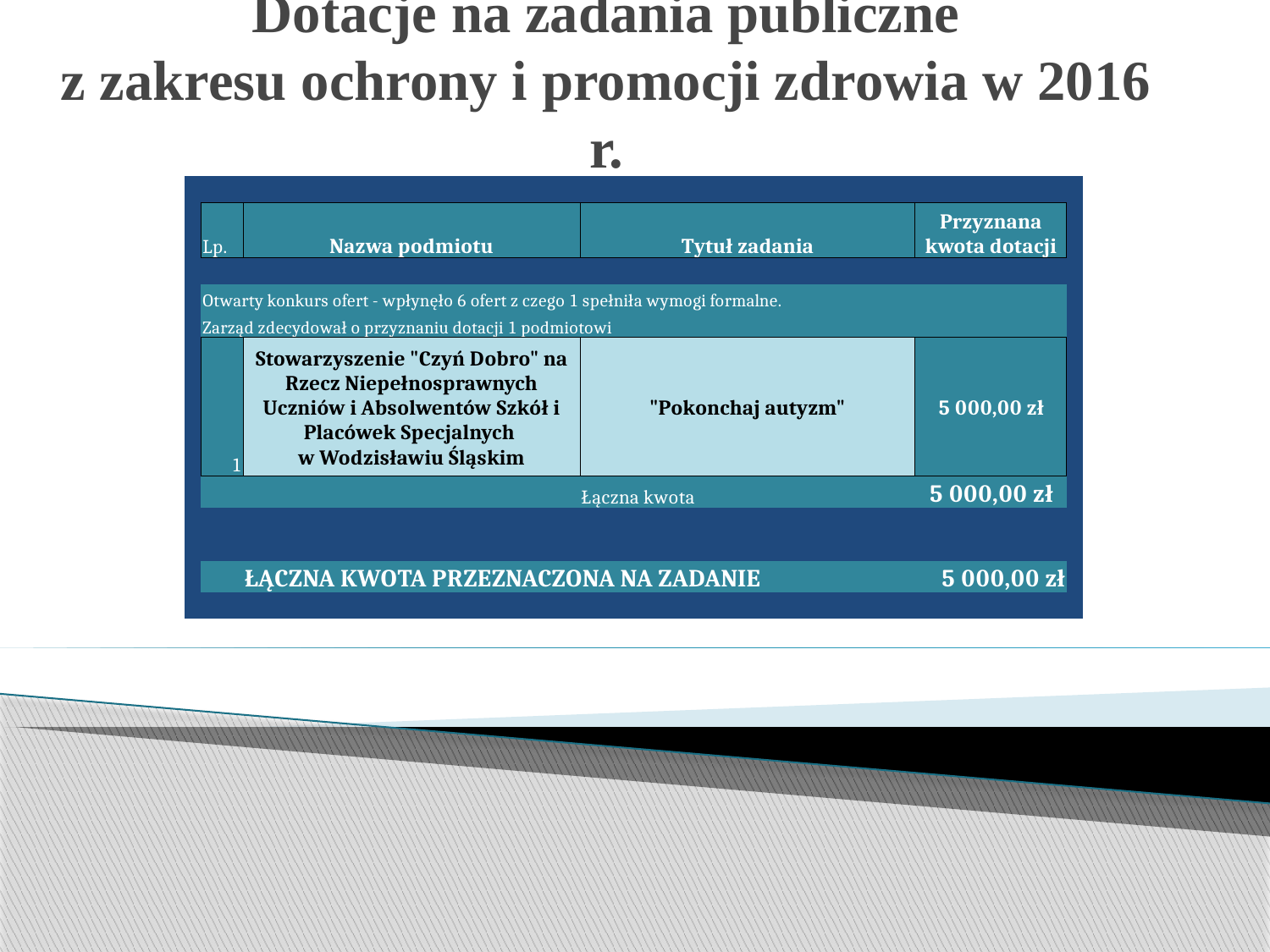

# Dotacje na zadania publiczne z zakresu ochrony i promocji zdrowia w 2016 r.
|  |  |  |  |  |  |
| --- | --- | --- | --- | --- | --- |
|  | Lp. | Nazwa podmiotu | Tytuł zadania | Przyznana kwota dotacji |  |
|  |  |  |  |  |  |
|  | Otwarty konkurs ofert - wpłynęło 6 ofert z czego 1 spełniła wymogi formalne. |  |  |  |  |
|  | Zarząd zdecydował o przyznaniu dotacji 1 podmiotowi |  |  |  |  |
|  | 1 | Stowarzyszenie "Czyń Dobro" na Rzecz Niepełnosprawnych Uczniów i Absolwentów Szkół i Placówek Specjalnych w Wodzisławiu Śląskim | "Pokonchaj autyzm" | 5 000,00 zł |  |
|  |  |  | Łączna kwota | 5 000,00 zł |  |
|  |  |  |  |  |  |
|  |  |  |  |  |  |
|  |  | ŁĄCZNA KWOTA PRZEZNACZONA NA ZADANIE |  | 5 000,00 zł |  |
|  |  |  |  |  |  |